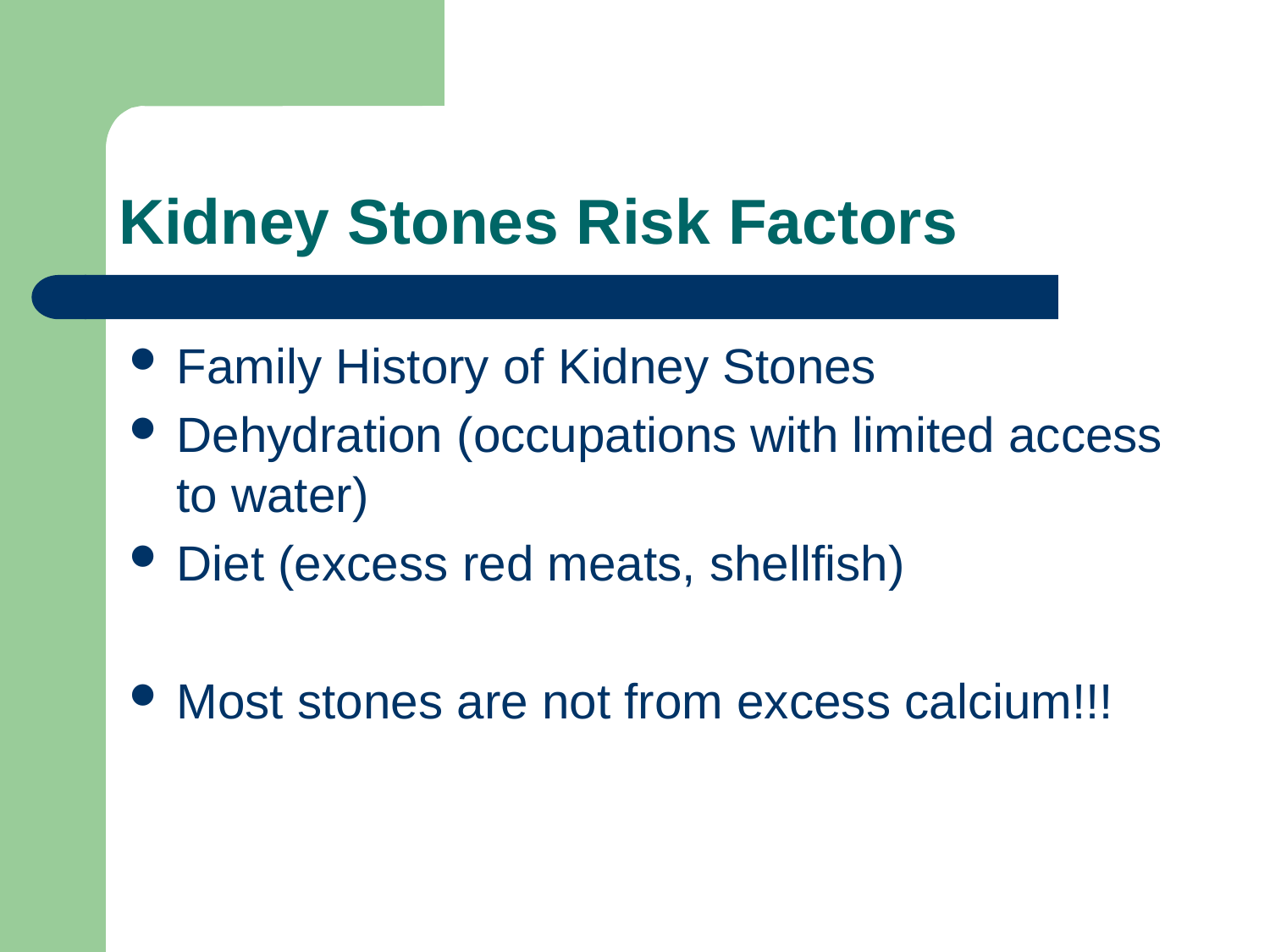

# Kidney Stones Risk Factors
Family History of Kidney Stones
Dehydration (occupations with limited access to water)
Diet (excess red meats, shellfish)

Most stones are not from excess calcium!!!